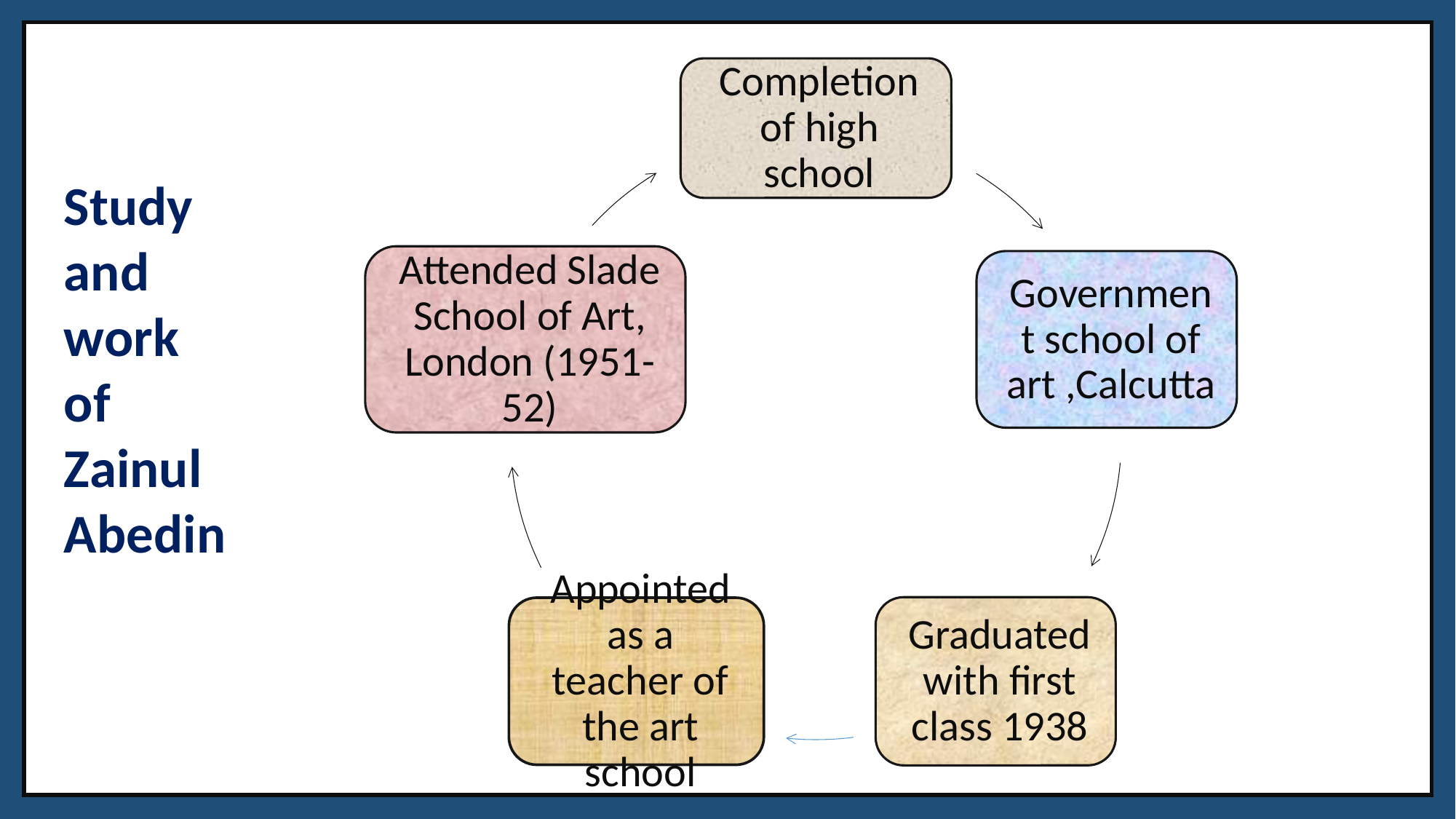

Completion of high school
Government school of art ,Calcutta
Graduated with first class 1938
Appointed as a teacher of the art school
Attended Slade School of Art, London (1951-52)
Study and work of Zainul Abedin